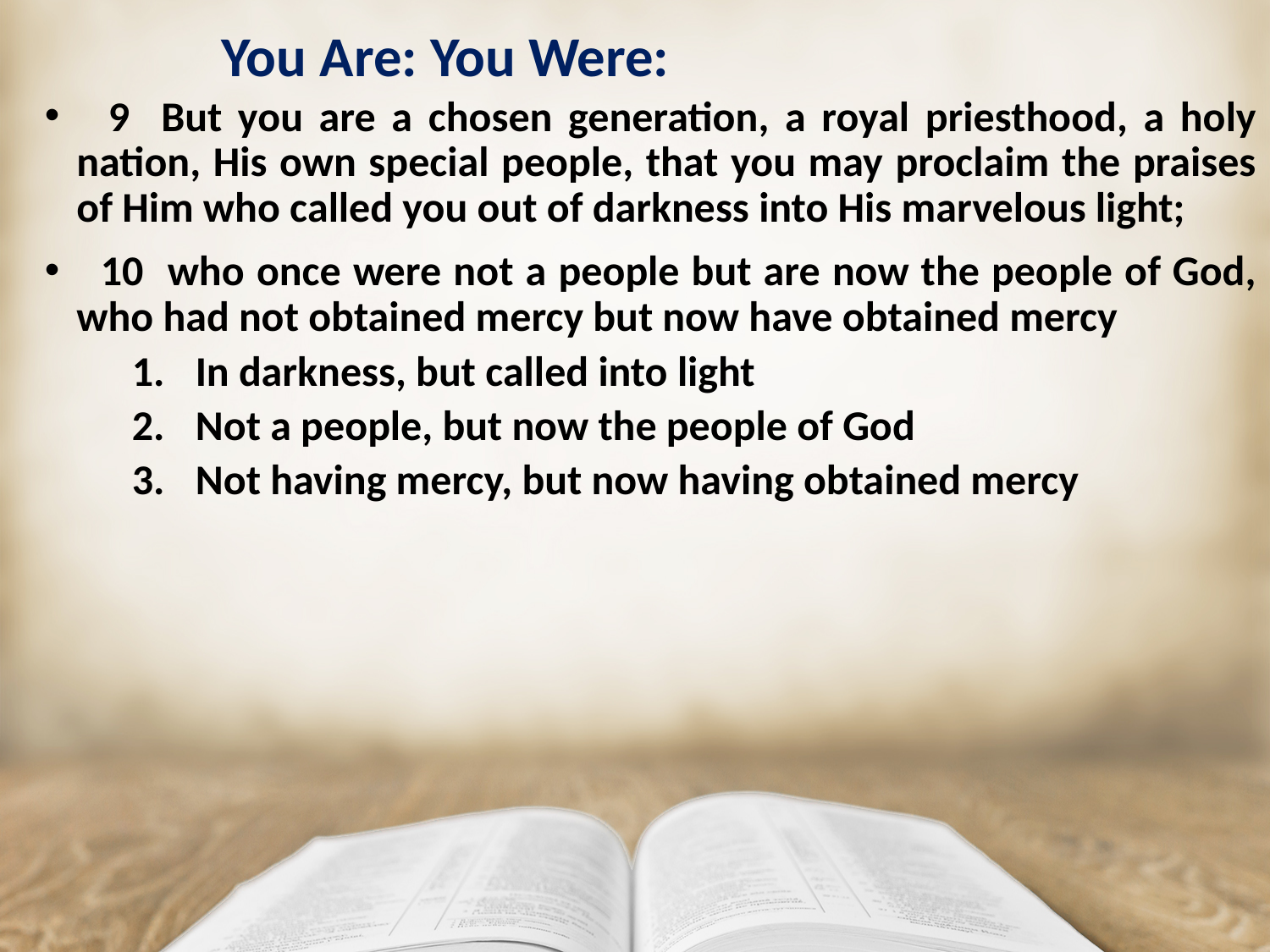

# You Are: You Were:
  9  But you are a chosen generation, a royal priesthood, a holy nation, His own special people, that you may proclaim the praises of Him who called you out of darkness into His marvelous light;
  10  who once were not a people but are now the people of God, who had not obtained mercy but now have obtained mercy
In darkness, but called into light
Not a people, but now the people of God
Not having mercy, but now having obtained mercy